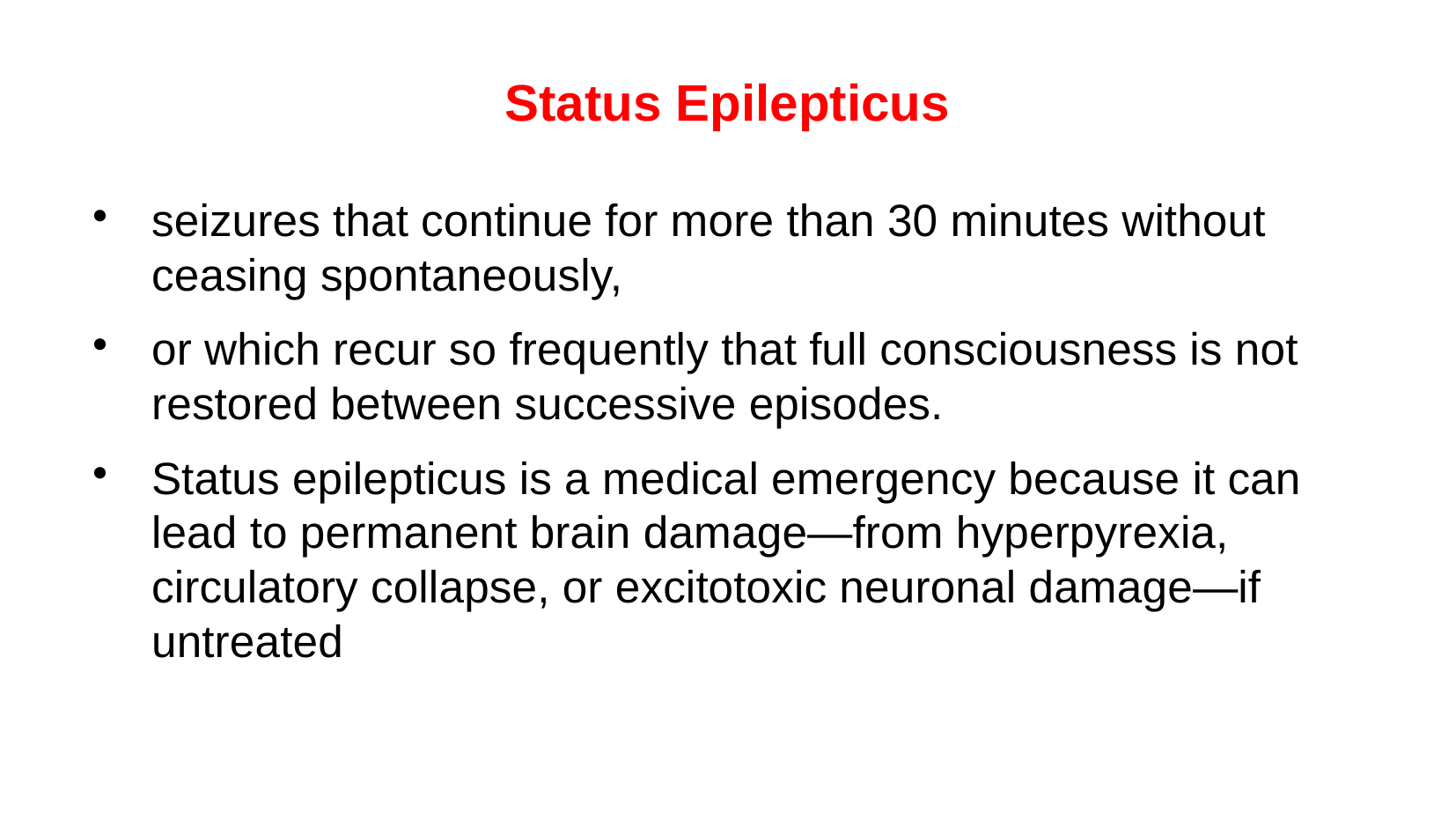

Status Epilepticus
seizures that continue for more than 30 minutes without ceasing spontaneously,
or which recur so frequently that full consciousness is not restored between successive episodes.
Status epilepticus is a medical emergency because it can lead to permanent brain damage—from hyperpyrexia, circulatory collapse, or excitotoxic neuronal damage—if untreated